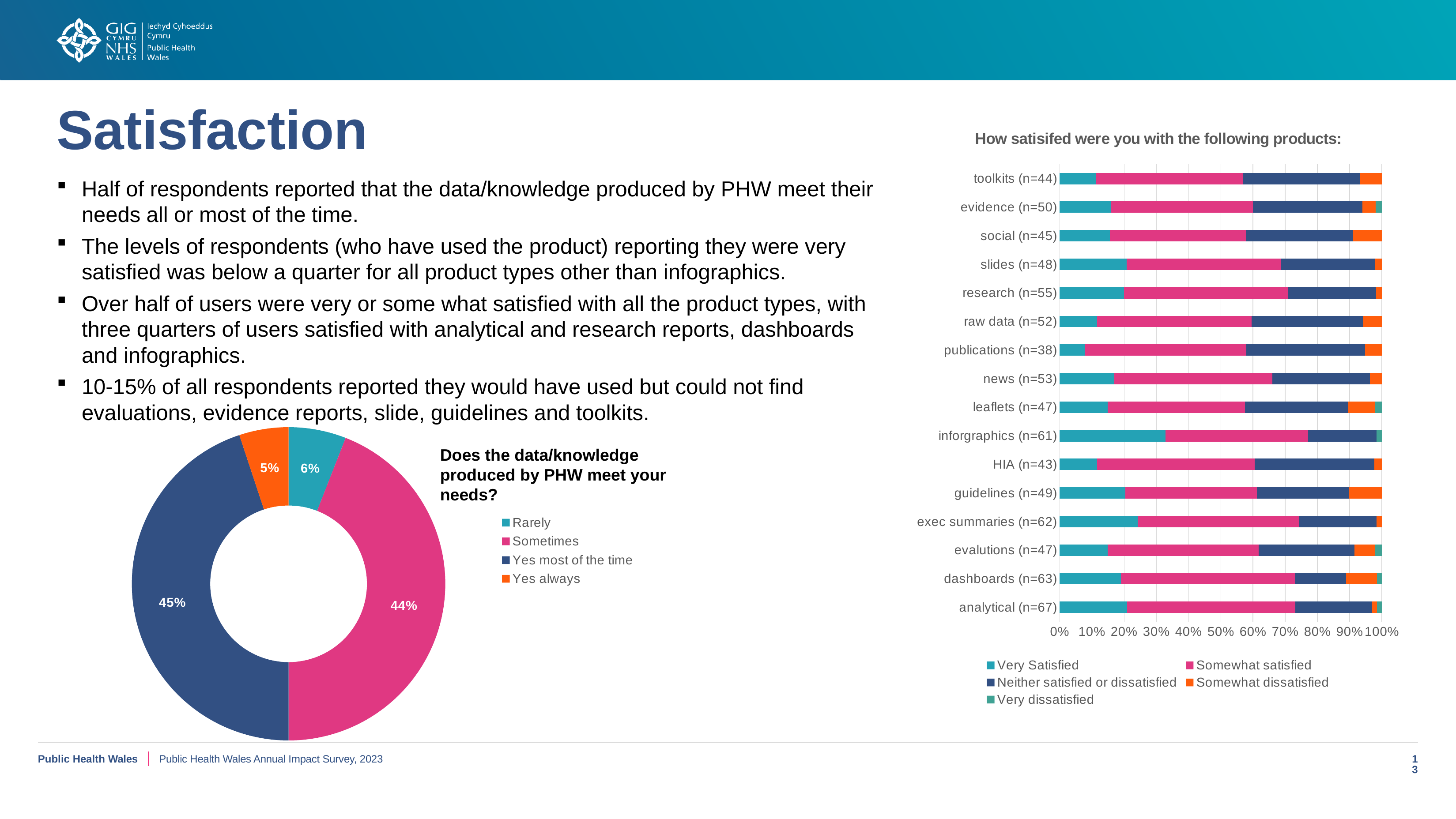

# Satisfaction

### Chart: How satisifed were you with the following products:

| Category | Very Satisfied | Somewhat satisfied | Neither satisfied or dissatisfied | Somewhat dissatisfied | Very dissatisfied |
|---|---|---|---|---|---|
| analytical (n=67) | 14.0 | 35.0 | 16.0 | 1.0 | 1.0 |
| dashboards (n=63) | 12.0 | 34.0 | 10.0 | 6.0 | 1.0 |
| evalutions (n=47) | 7.0 | 22.0 | 14.0 | 3.0 | 1.0 |
| exec summaries (n=62) | 15.0 | 31.0 | 15.0 | 1.0 | 0.0 |
| guidelines (n=49) | 10.0 | 20.0 | 14.0 | 5.0 | 0.0 |
| HIA (n=43) | 5.0 | 21.0 | 16.0 | 1.0 | 0.0 |
| inforgraphics (n=61) | 20.0 | 27.0 | 13.0 | 0.0 | 1.0 |
| leaflets (n=47) | 7.0 | 20.0 | 15.0 | 4.0 | 1.0 |
| news (n=53) | 9.0 | 26.0 | 16.0 | 2.0 | 0.0 |
| publications (n=38) | 3.0 | 19.0 | 14.0 | 2.0 | 0.0 |
| raw data (n=52) | 6.0 | 25.0 | 18.0 | 3.0 | 0.0 |
| research (n=55) | 11.0 | 28.0 | 15.0 | 1.0 | 0.0 |
| slides (n=48) | 10.0 | 23.0 | 14.0 | 1.0 | 0.0 |
| social (n=45) | 7.0 | 19.0 | 15.0 | 4.0 | 0.0 |
| evidence (n=50) | 8.0 | 22.0 | 17.0 | 2.0 | 1.0 |
| toolkits (n=44) | 5.0 | 20.0 | 16.0 | 3.0 | 0.0 |
Half of respondents reported that the data/knowledge produced by PHW meet their needs all or most of the time.
The levels of respondents (who have used the product) reporting they were very satisfied was below a quarter for all product types other than infographics.
Over half of users were very or some what satisfied with all the product types, with three quarters of users satisfied with analytical and research reports, dashboards and infographics.
10-15% of all respondents reported they would have used but could not find evaluations, evidence reports, slide, guidelines and toolkits.

### Chart

| Category | Total |
|---|---|
| Rarely | 7.0 |
| Sometimes | 52.0 |
| Yes most of the time | 53.0 |
| Yes always | 6.0 |
Does the data/knowledge produced by PHW meet your needs?
Public Health Wales
Public Health Wales Annual Impact Survey, 2023
13